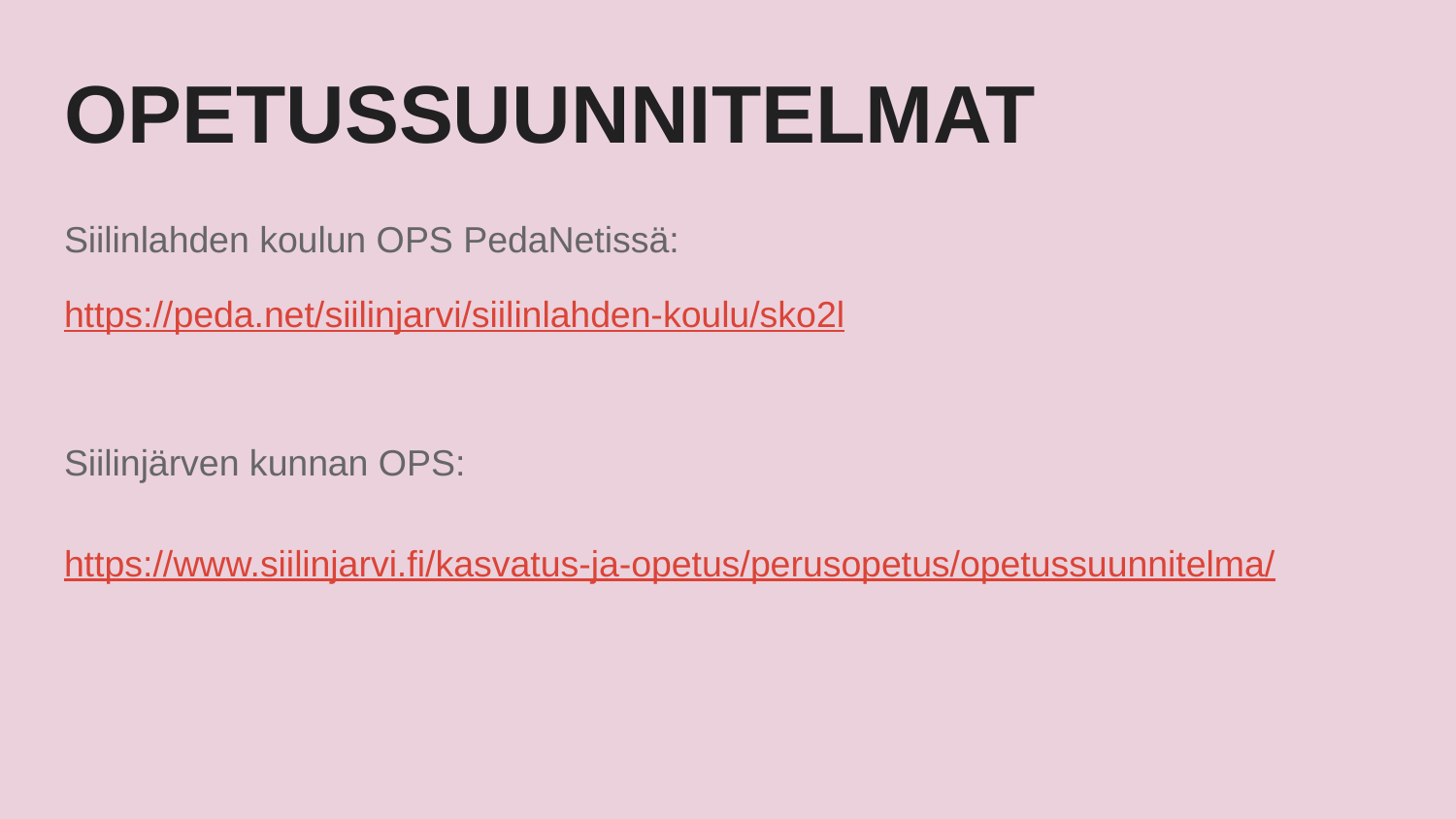

# OPETUSSUUNNITELMAT
Siilinlahden koulun OPS PedaNetissä:
https://peda.net/siilinjarvi/siilinlahden-koulu/sko2l

Siilinjärven kunnan OPS:
https://www.siilinjarvi.fi/kasvatus-ja-opetus/perusopetus/opetussuunnitelma/